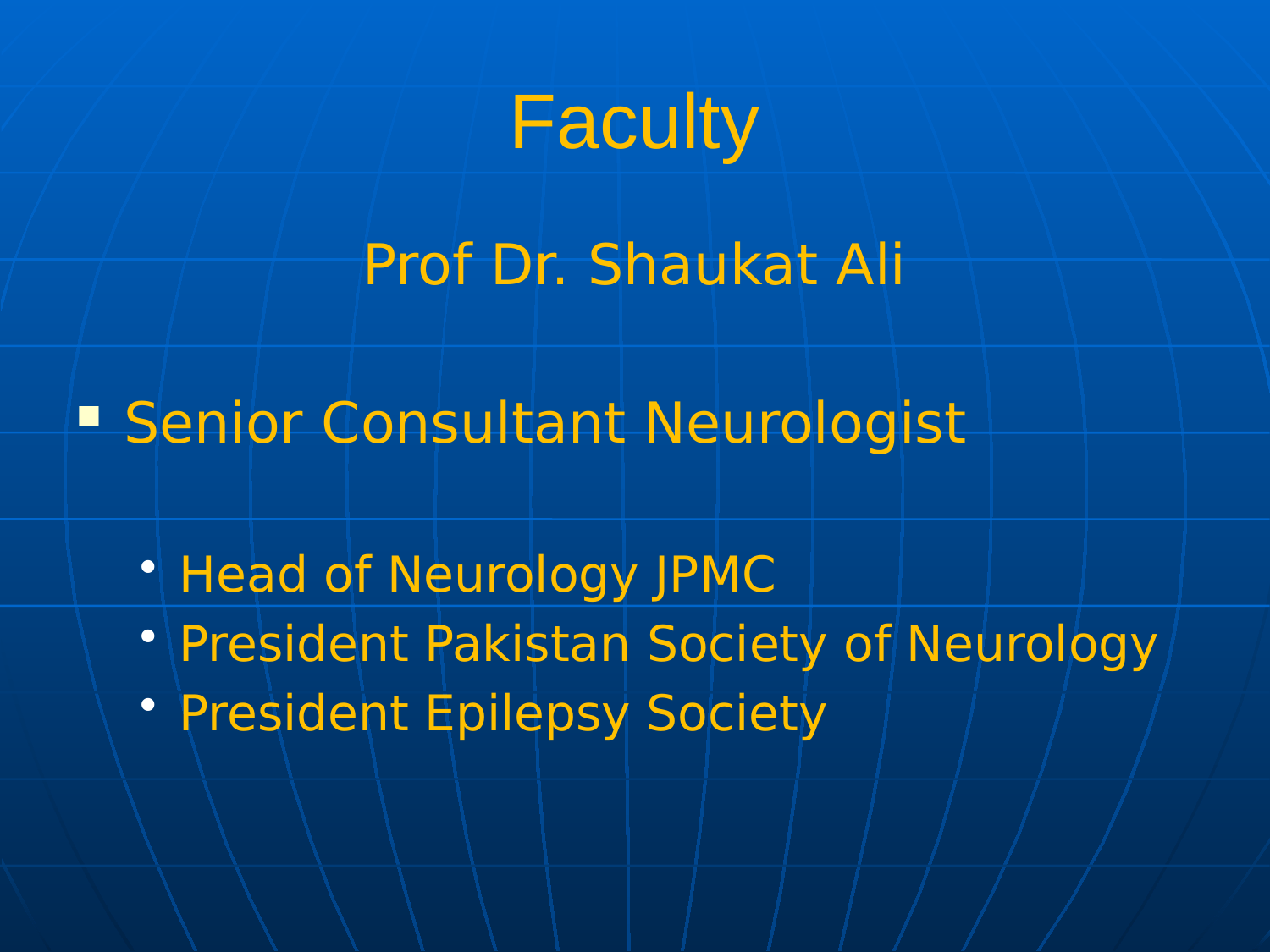

# Faculty
Prof Dr. Shaukat Ali

Senior Consultant Neurologist

Head of Neurology JPMC
President Pakistan Society of Neurology
President Epilepsy Society